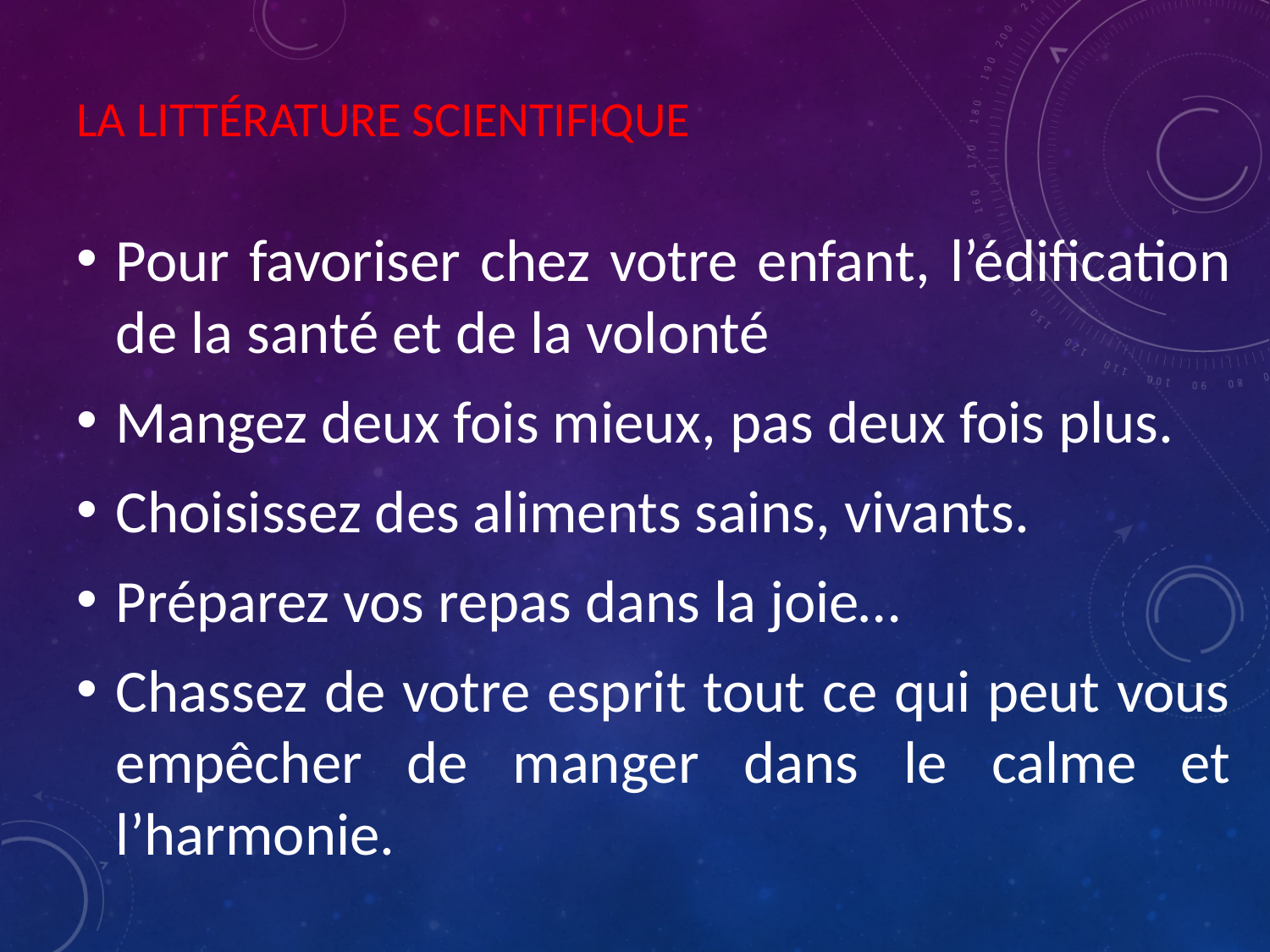

# La littérature scientifique
Pour favoriser chez votre enfant, l’édification de la santé et de la volonté
Mangez deux fois mieux, pas deux fois plus.
Choisissez des aliments sains, vivants.
Préparez vos repas dans la joie…
Chassez de votre esprit tout ce qui peut vous empêcher de manger dans le calme et l’harmonie.